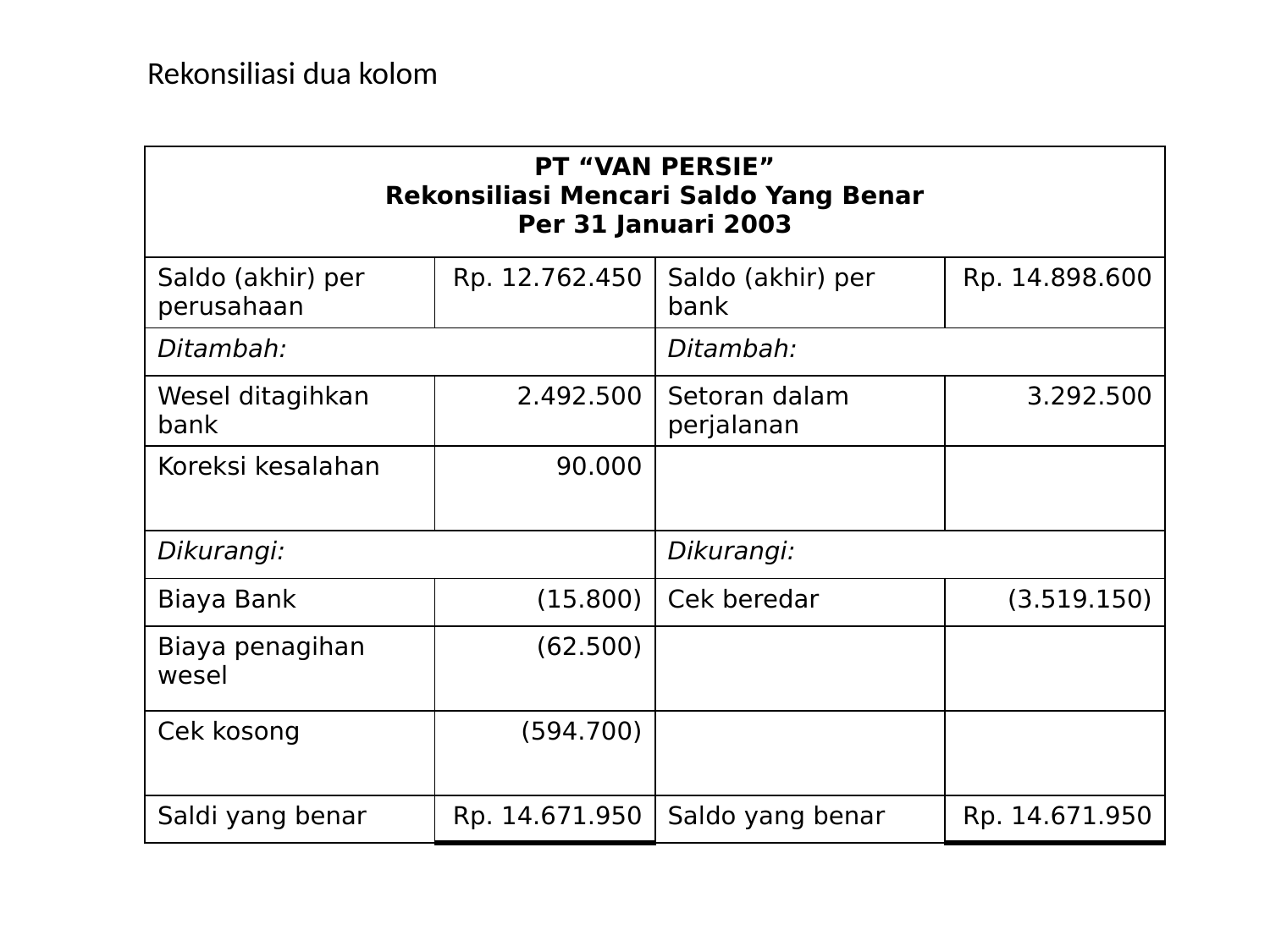

Rekonsiliasi dua kolom

| PT “VAN PERSIE” Rekonsiliasi Mencari Saldo Yang Benar Per 31 Januari 2003 |  |  |  |
| --- | --- | --- | --- |
| Saldo (akhir) per perusahaan | Rp. 12.762.450 | Saldo (akhir) per bank | Rp. 14.898.600 |
| Ditambah: |  | Ditambah: |  |
| Wesel ditagihkan bank | 2.492.500 | Setoran dalam perjalanan | 3.292.500 |
| Koreksi kesalahan | 90.000 |  |  |
| Dikurangi: |  | Dikurangi: |  |
| Biaya Bank | (15.800) | Cek beredar | (3.519.150) |
| Biaya penagihan wesel | (62.500) |  |  |
| Cek kosong | (594.700) |  |  |
| Saldi yang benar | Rp. 14.671.950 | Saldo yang benar | Rp. 14.671.950 |